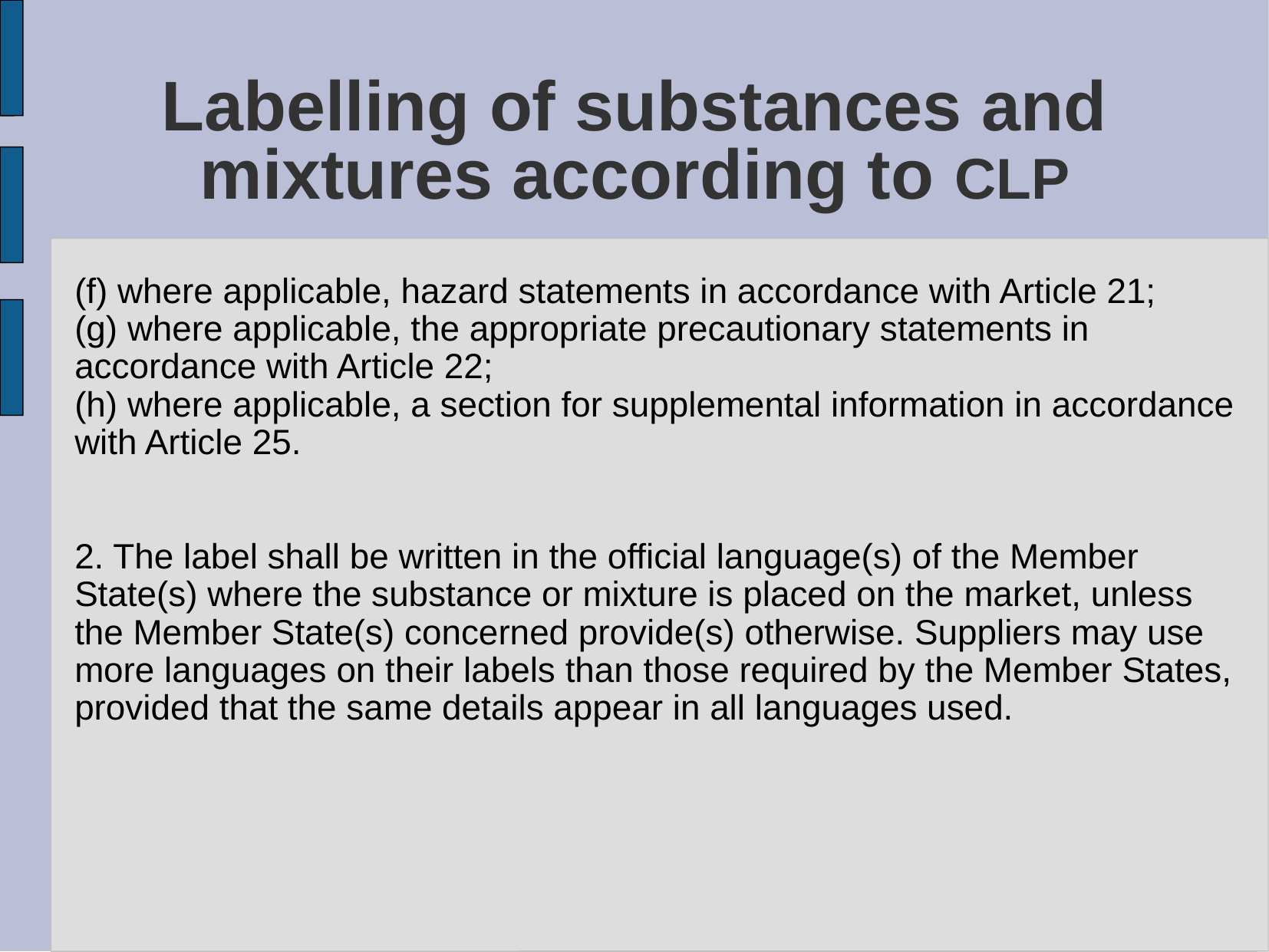

Labelling of substances and mixtures according to CLP
(f) where applicable, hazard statements in accordance with Article 21;
(g) where applicable, the appropriate precautionary statements in accordance with Article 22;
(h) where applicable, a section for supplemental information in accordance with Article 25.

2. The label shall be written in the official language(s) of the Member State(s) where the substance or mixture is placed on the market, unless the Member State(s) concerned provide(s) otherwise. Suppliers may use more languages on their labels than those required by the Member States, provided that the same details appear in all languages used.